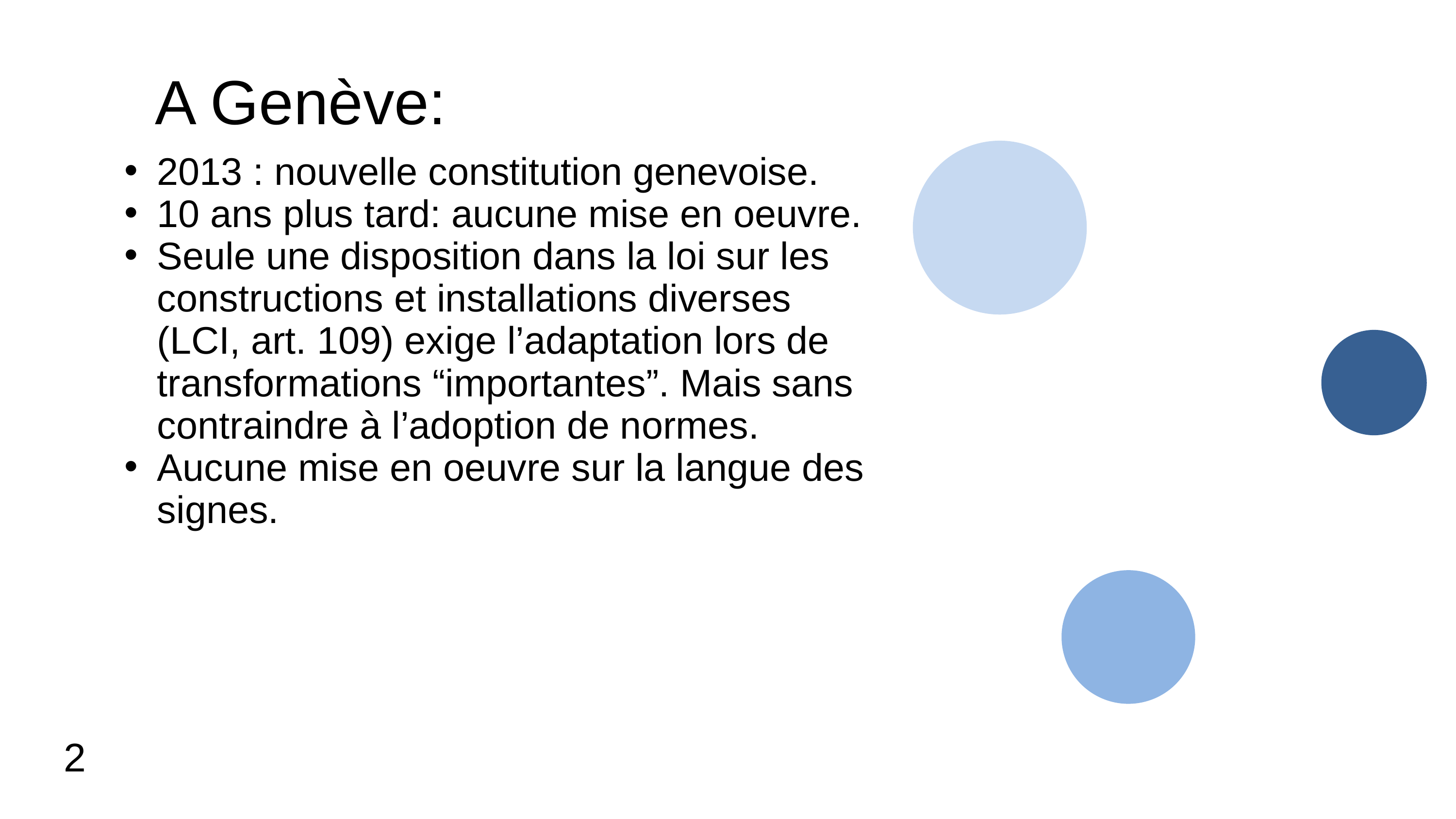

A Genève:

2013 : nouvelle constitution genevoise.
10 ans plus tard: aucune mise en oeuvre.
Seule une disposition dans la loi sur les constructions et installations diverses (LCI, art. 109) exige l’adaptation lors de transformations “importantes”. Mais sans contraindre à l’adoption de normes.
Aucune mise en oeuvre sur la langue des signes.

2